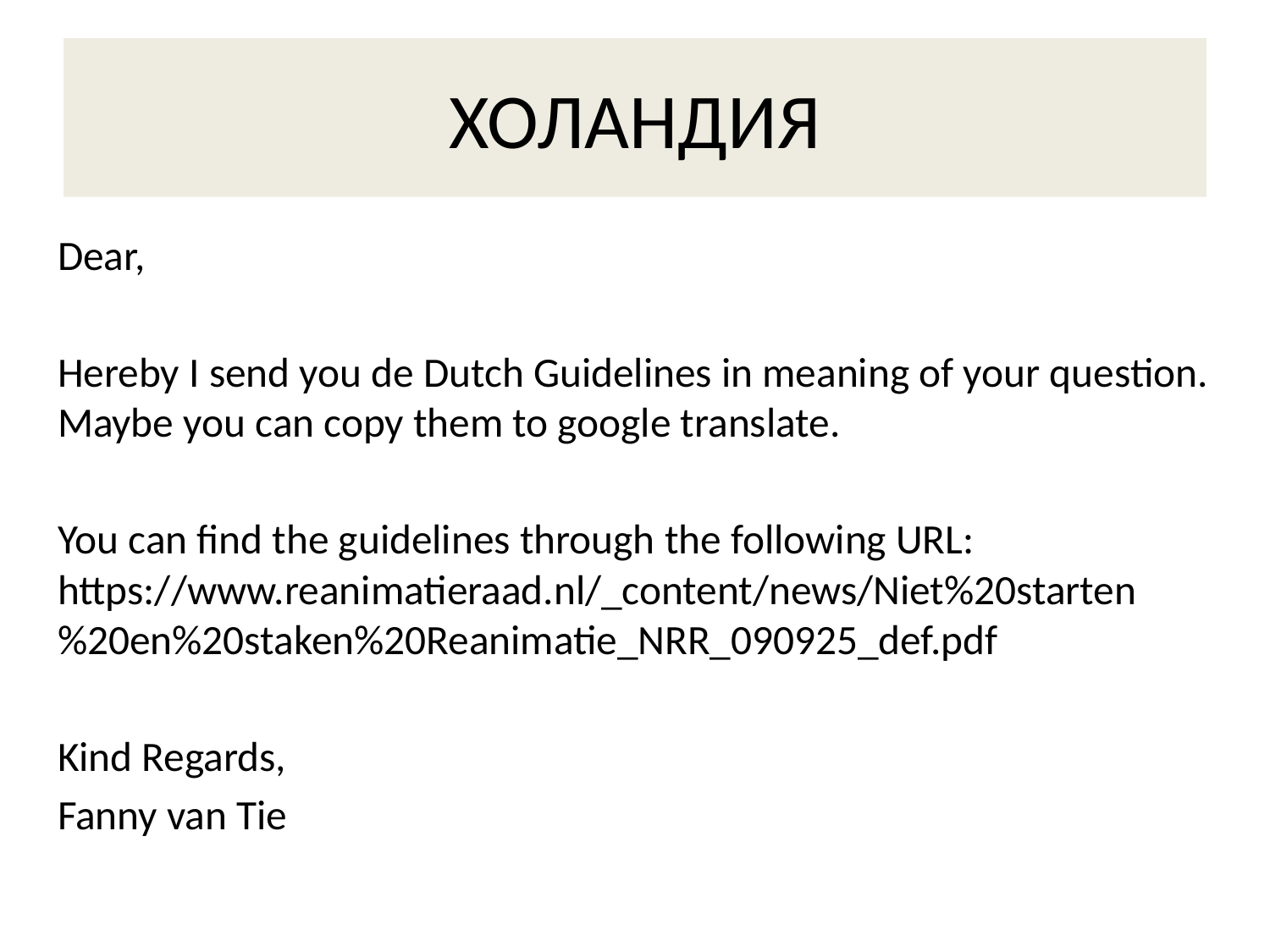

# ХОЛАНДИЯ
Dear,

Hereby I send you de Dutch Guidelines in meaning of your question. Maybe you can copy them to google translate.

You can find the guidelines through the following URL: https://www.reanimatieraad.nl/_content/news/Niet%20starten%20en%20staken%20Reanimatie_NRR_090925_def.pdf

Kind Regards,
Fanny van Tie